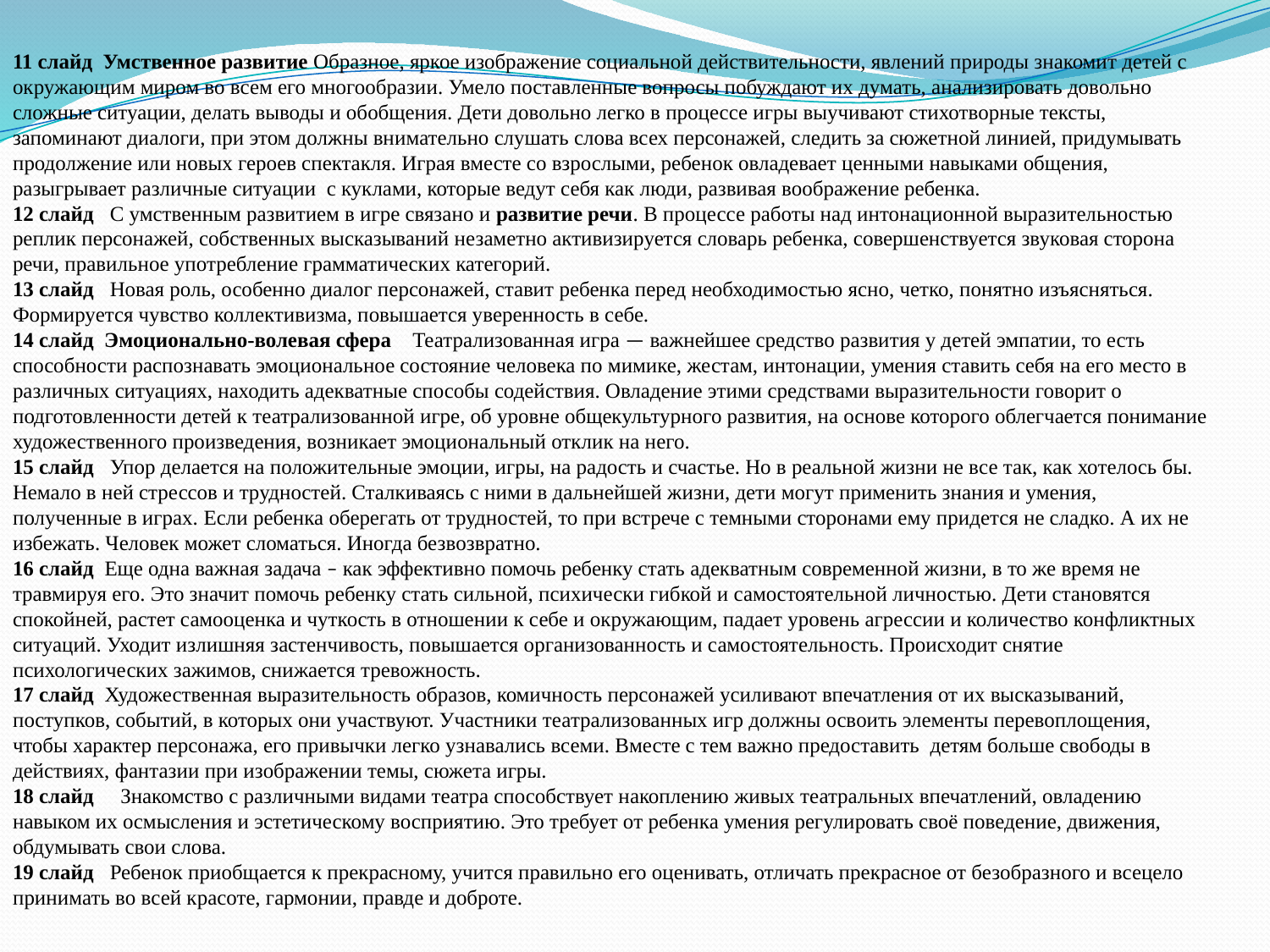

11 слайд  Умственное развитие Образное, яркое изображение социальной действительности, явлений природы знакомит детей с окружающим миром во всем его многообразии. Умело поставленные вопросы побуждают их думать, анализировать довольно сложные ситуации, делать выводы и обобщения. Дети довольно легко в процессе игры выучивают стихотворные тексты, запоминают диалоги, при этом должны внимательно слушать слова всех персонажей, следить за сюжетной линией, придумывать продолжение или новых героев спектакля. Играя вместе со взрослыми, ребенок овладевает ценными навыками общения, разыгрывает различные ситуации  с куклами, которые ведут себя как люди, развивая воображение ребенка.
12 слайд   С умственным развитием в игре связано и развитие речи. В процессе работы над интонационной выразительностью реплик персонажей, собственных высказываний незаметно активизируется словарь ребенка, совершенствуется звуковая сторона речи, правильное употребление грамматических категорий.
13 слайд   Новая роль, особенно диалог персонажей, ставит ребенка перед необходимостью ясно, четко, понятно изъясняться. Формируется чувство коллективизма, повышается уверенность в себе.
14 слайд  Эмоционально-волевая сфера    Театрализованная игра — важнейшее средство развития у детей эмпатии, то есть способности распознавать эмоциональное состояние человека по мимике, жестам, интонации, умения ставить себя на его место в различных ситуациях, находить адекватные способы содействия. Овладение этими средствами выразительности говорит о подготовленности детей к театрализованной игре, об уровне общекультурного развития, на основе которого облегчается понимание художественного произведения, возникает эмоциональный отклик на него.
15 слайд   Упор делается на положительные эмоции, игры, на радость и счастье. Но в реальной жизни не все так, как хотелось бы. Немало в ней стрессов и трудностей. Сталкиваясь с ними в дальнейшей жизни, дети могут применить знания и умения, полученные в играх. Если ребенка оберегать от трудностей, то при встрече с темными сторонами ему придется не сладко. А их не избежать. Человек может сломаться. Иногда безвозвратно.
16 слайд  Еще одна важная задача – как эффективно помочь ребенку стать адекватным современной жизни, в то же время не травмируя его. Это значит помочь ребенку стать сильной, психически гибкой и самостоятельной личностью. Дети становятся спокойней, растет самооценка и чуткость в отношении к себе и окружающим, падает уровень агрессии и количество конфликтных ситуаций. Уходит излишняя застенчивость, повышается организованность и самостоятельность. Происходит снятие психологических зажимов, снижается тревожность.
17 слайд  Художественная выразительность образов, комичность персонажей усиливают впечатления от их высказываний, поступков, событий, в которых они участвуют. Участники театрализованных игр должны освоить элементы перевоплощения, чтобы характер персонажа, его привычки легко узнавались всеми. Вместе с тем важно предоставить  детям больше свободы в действиях, фантазии при изображении темы, сюжета игры.
18 слайд     Знакомство с различными видами театра способствует накоплению живых театральных впечатлений, овладению навыком их осмысления и эстетическому восприятию. Это требует от ребенка умения регулировать своё поведение, движения, обдумывать свои слова.
19 слайд   Ребенок приобщается к прекрасному, учится правильно его оценивать, отличать прекрасное от безобразного и всецело принимать во всей красоте, гармонии, правде и доброте.